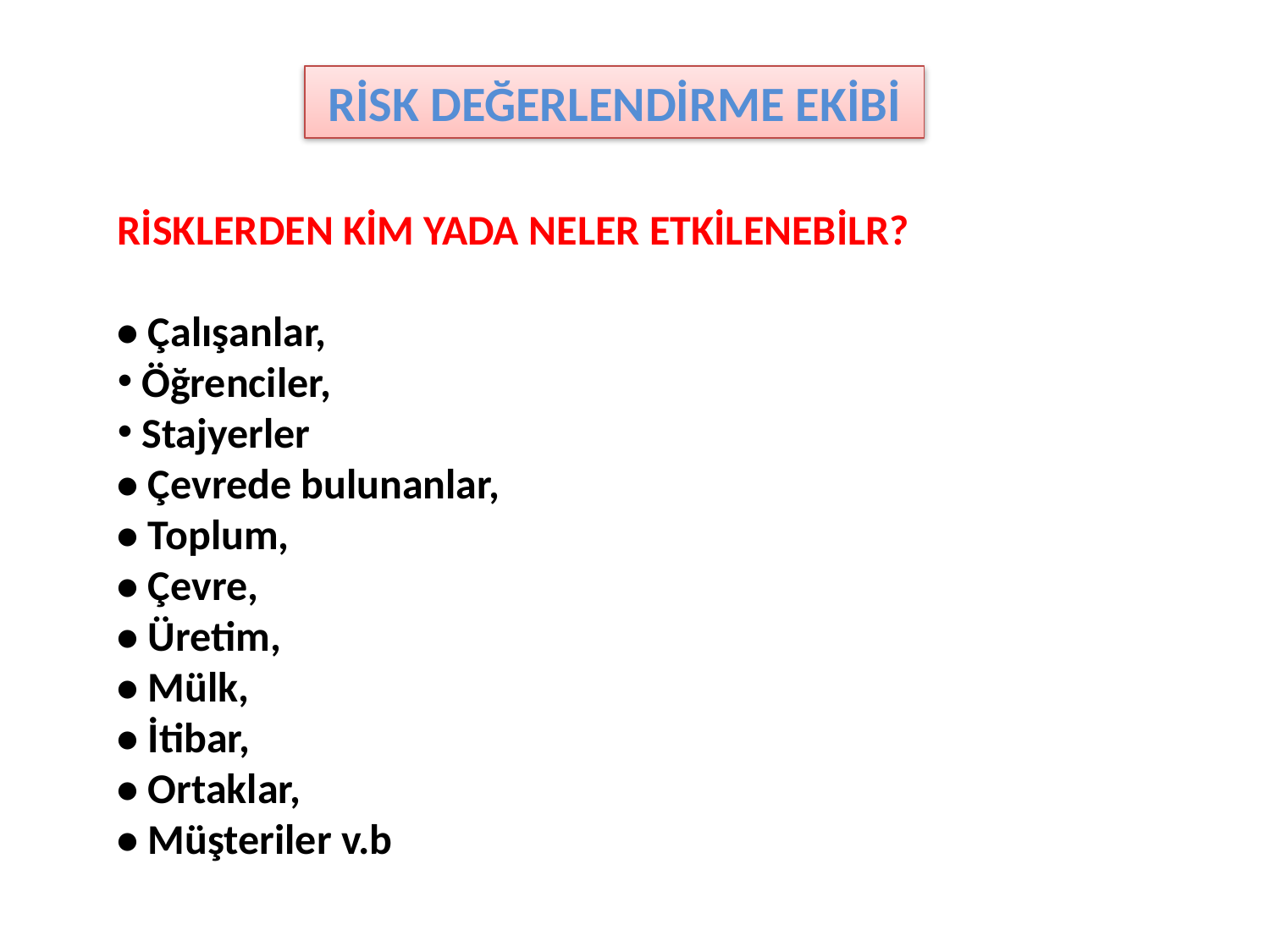

RİSK DEĞERLENDİRME EKİBİ
RİSKLERDEN KİM YADA NELER ETKİLENEBİLR?

• Çalışanlar,
 Öğrenciler,
 Stajyerler
• Çevrede bulunanlar,
• Toplum,
• Çevre,
• Üretim,
• Mülk,
• İtibar,
• Ortaklar,
• Müşteriler v.b